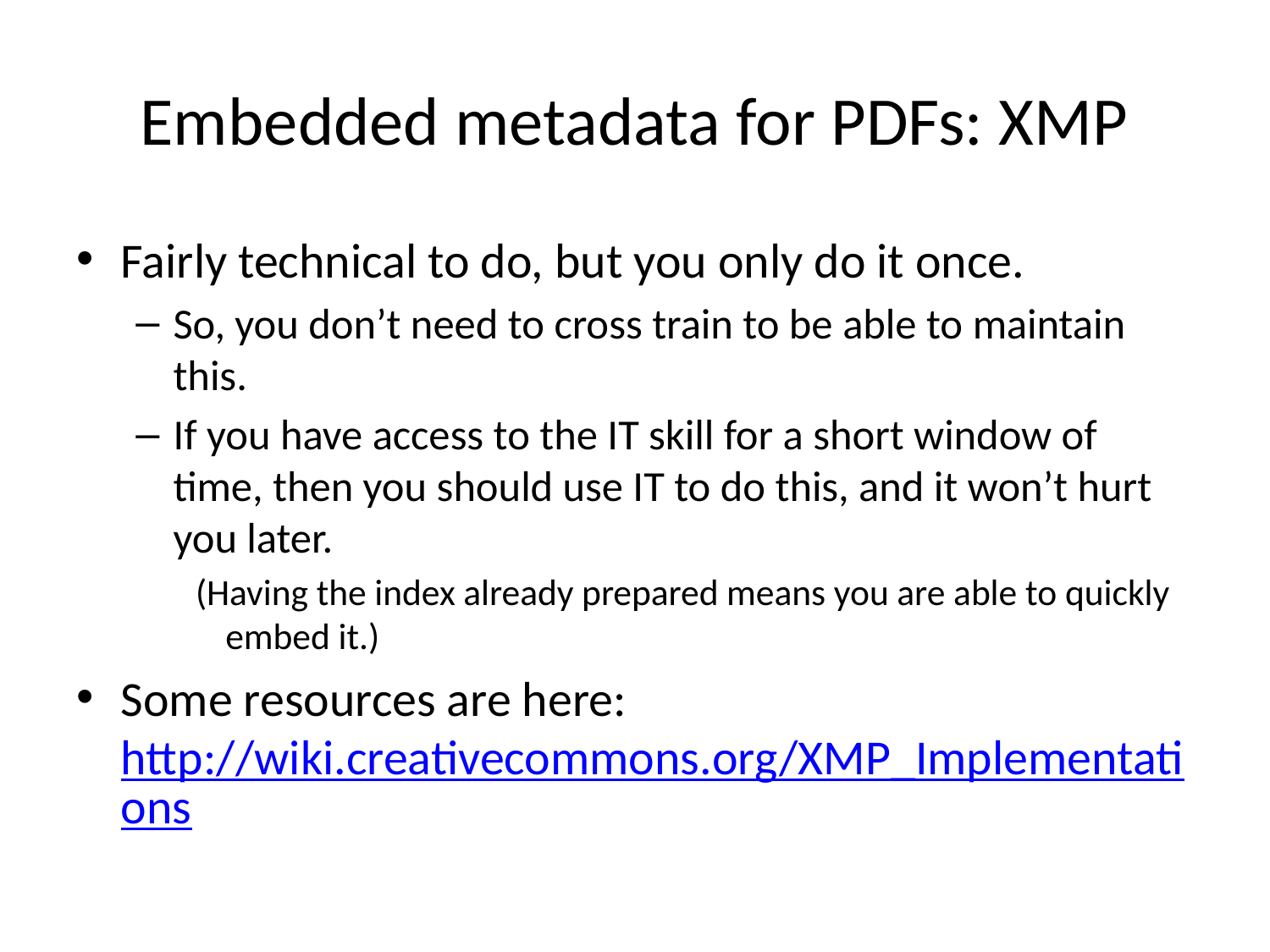

# Embedded metadata for PDFs: XMP
Fairly technical to do, but you only do it once.
So, you don’t need to cross train to be able to maintain this.
If you have access to the IT skill for a short window of time, then you should use IT to do this, and it won’t hurt you later.
(Having the index already prepared means you are able to quickly embed it.)
Some resources are here: http://wiki.creativecommons.org/XMP_Implementations